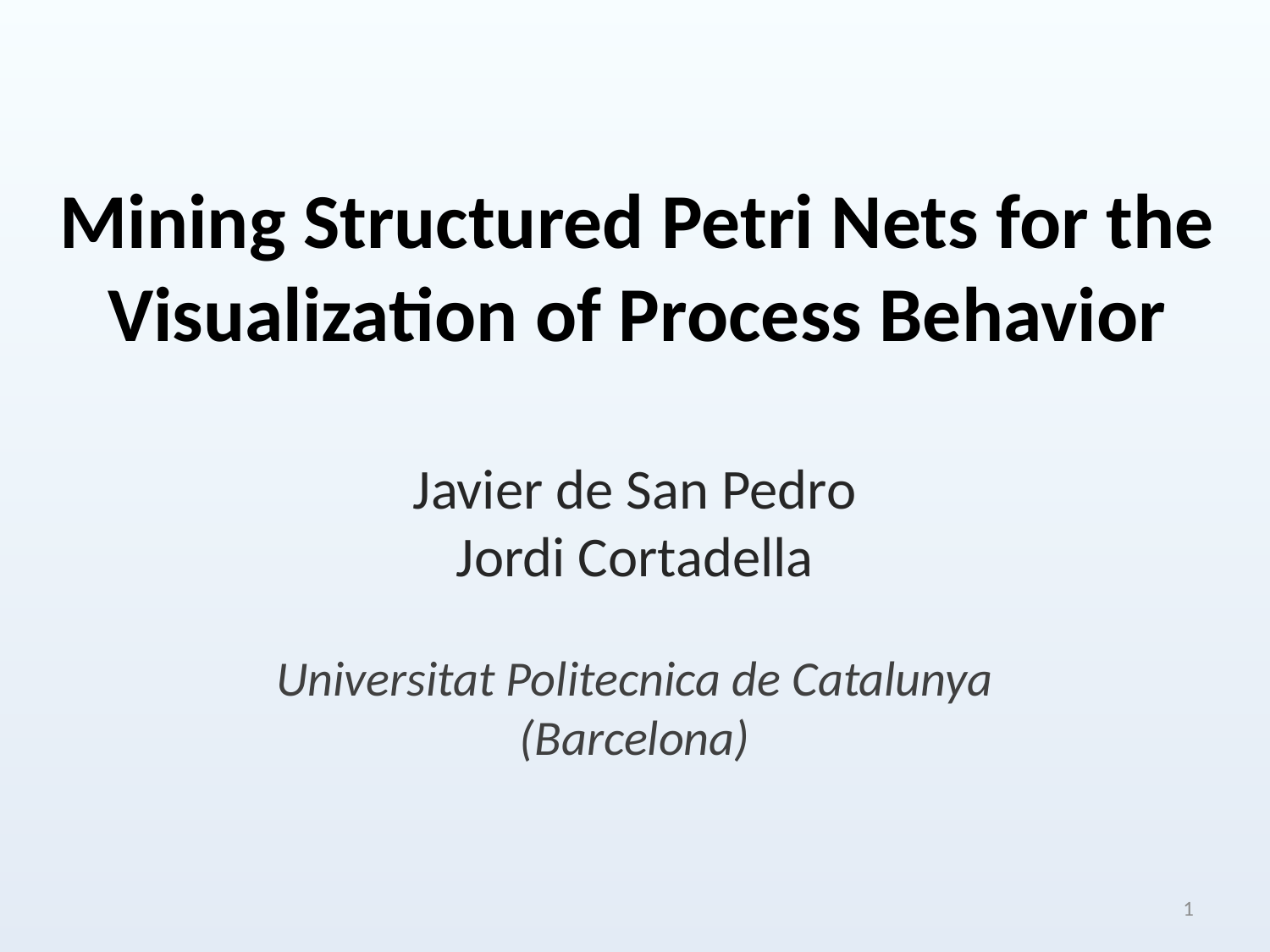

# Mining Structured Petri Nets for the Visualization of Process Behavior
Javier de San Pedro
Jordi Cortadella

Universitat Politecnica de Catalunya (Barcelona)
1